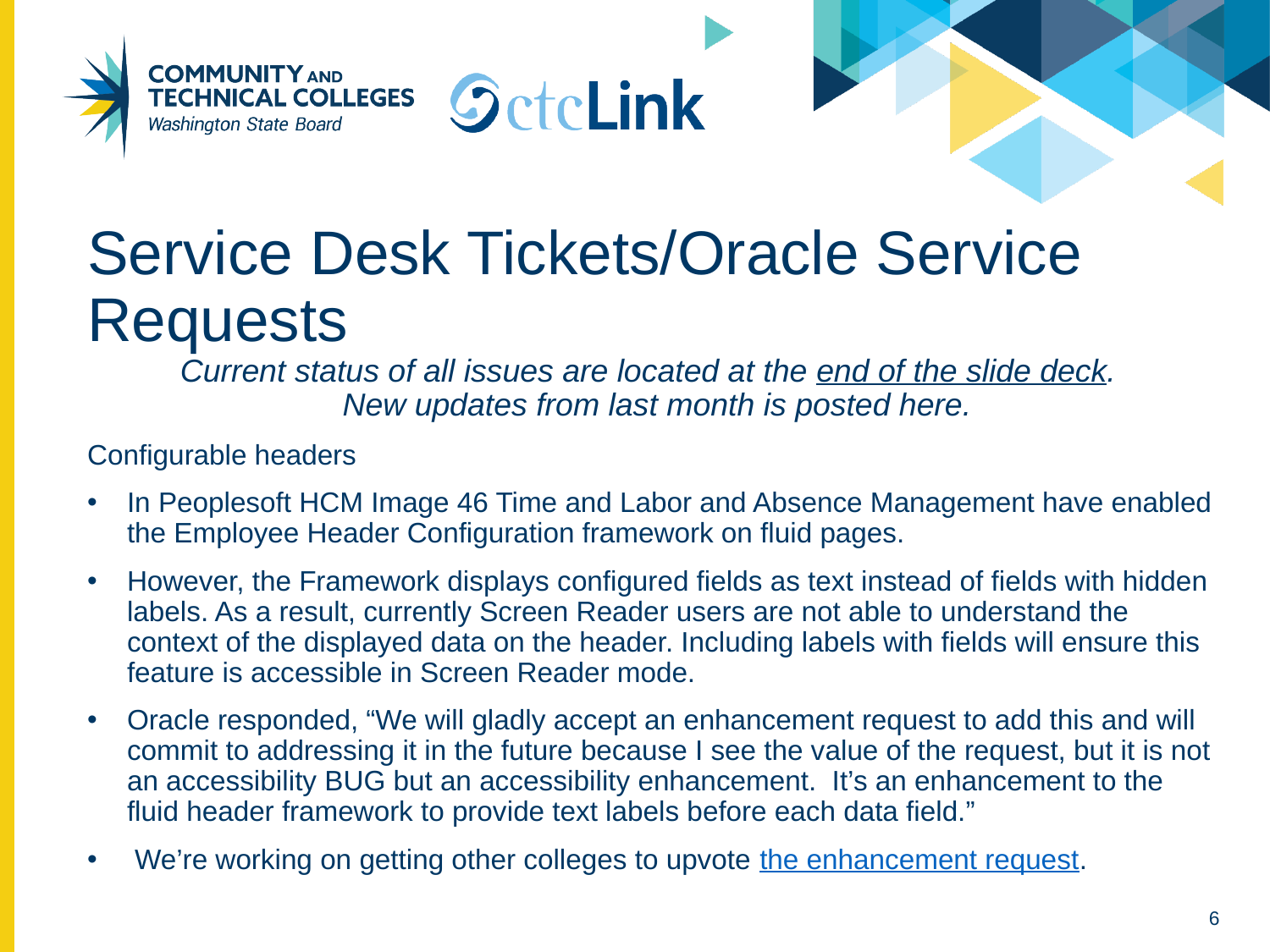

# Service Desk Tickets/Oracle Service Requests
Current status of all issues are located at the end of the slide deck.
New updates from last month is posted here.
Configurable headers
In Peoplesoft HCM Image 46 Time and Labor and Absence Management have enabled the Employee Header Configuration framework on fluid pages.
However, the Framework displays configured fields as text instead of fields with hidden labels. As a result, currently Screen Reader users are not able to understand the context of the displayed data on the header. Including labels with fields will ensure this feature is accessible in Screen Reader mode.
Oracle responded, “We will gladly accept an enhancement request to add this and will commit to addressing it in the future because I see the value of the request, but it is not an accessibility BUG but an accessibility enhancement.  It’s an enhancement to the fluid header framework to provide text labels before each data field.”
 We’re working on getting other colleges to upvote the enhancement request.
6